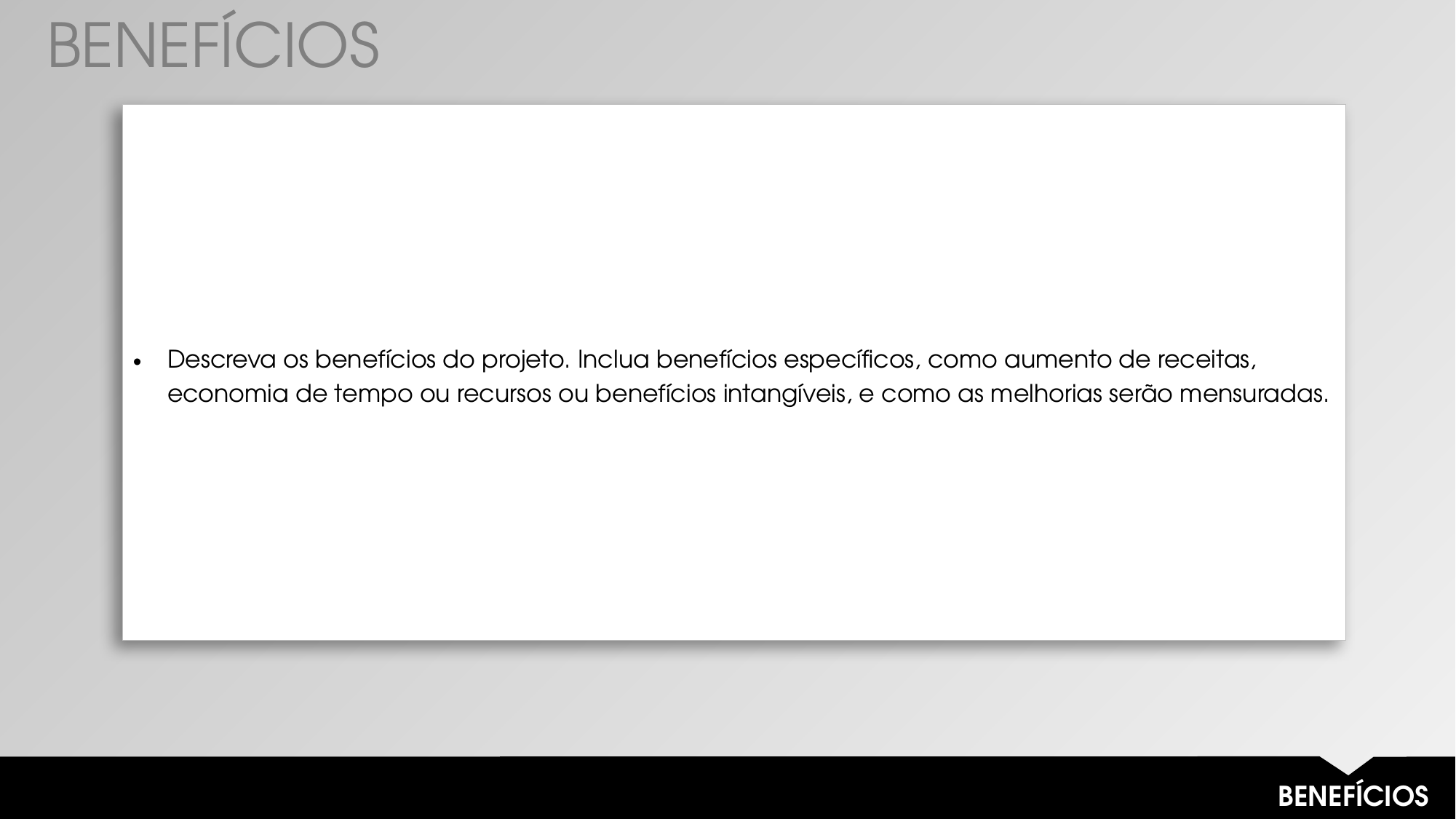

BENEFÍCIOS
| Descreva os benefícios do projeto. Inclua benefícios específicos, como aumento de receitas, economia de tempo ou recursos ou benefícios intangíveis, e como as melhorias serão mensuradas. |
| --- |

BENEFÍCIOS